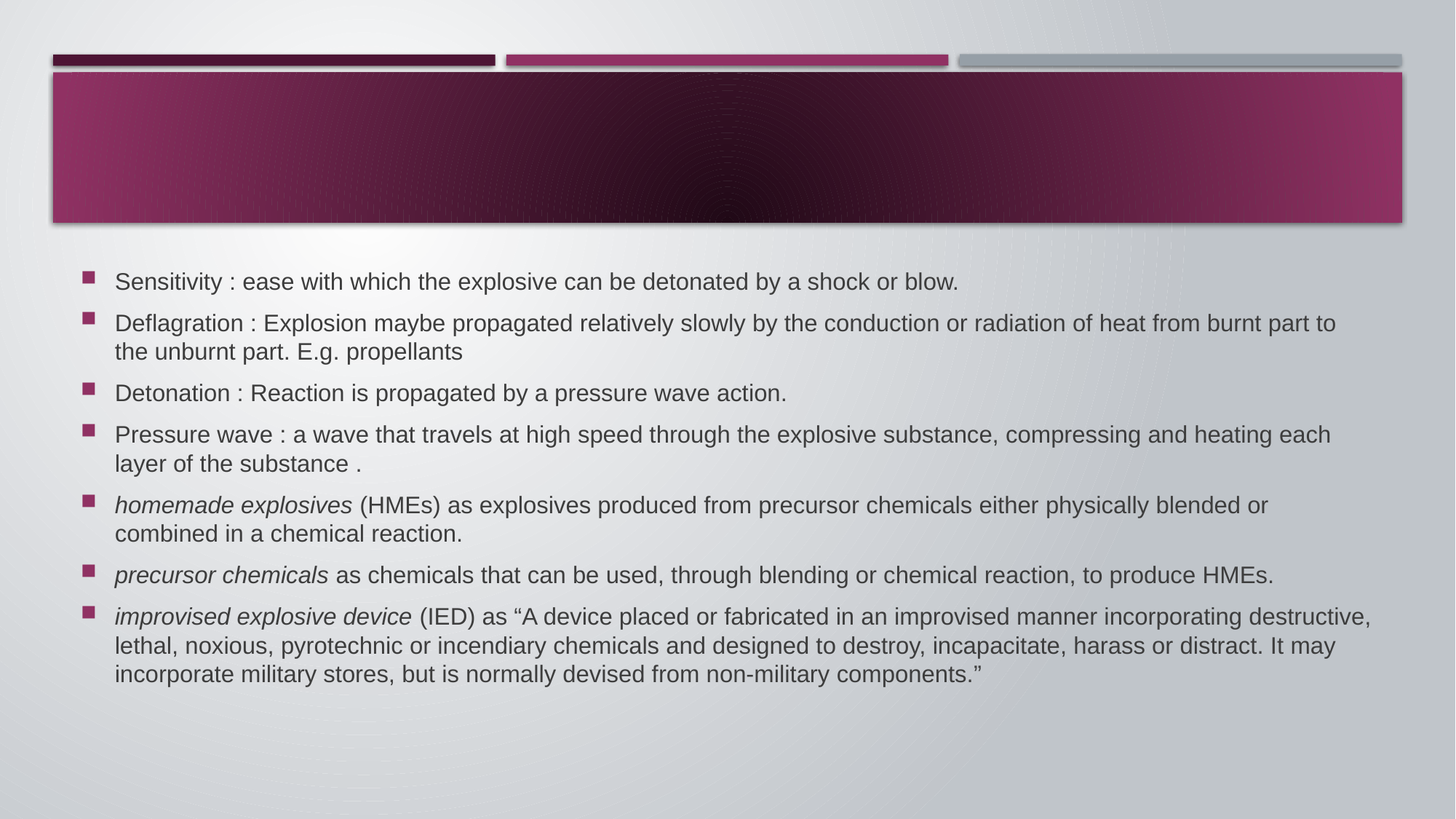

#
Sensitivity : ease with which the explosive can be detonated by a shock or blow.
Deflagration : Explosion maybe propagated relatively slowly by the conduction or radiation of heat from burnt part to the unburnt part. E.g. propellants
Detonation : Reaction is propagated by a pressure wave action.
Pressure wave : a wave that travels at high speed through the explosive substance, compressing and heating each layer of the substance .
homemade explosives (HMEs) as explosives produced from precursor chemicals either physically blended or combined in a chemical reaction.
precursor chemicals as chemicals that can be used, through blending or chemical reaction, to produce HMEs.
improvised explosive device (IED) as “A device placed or fabricated in an improvised manner incorporating destructive, lethal, noxious, pyrotechnic or incendiary chemicals and designed to destroy, incapacitate, harass or distract. It may incorporate military stores, but is normally devised from non-military components.”